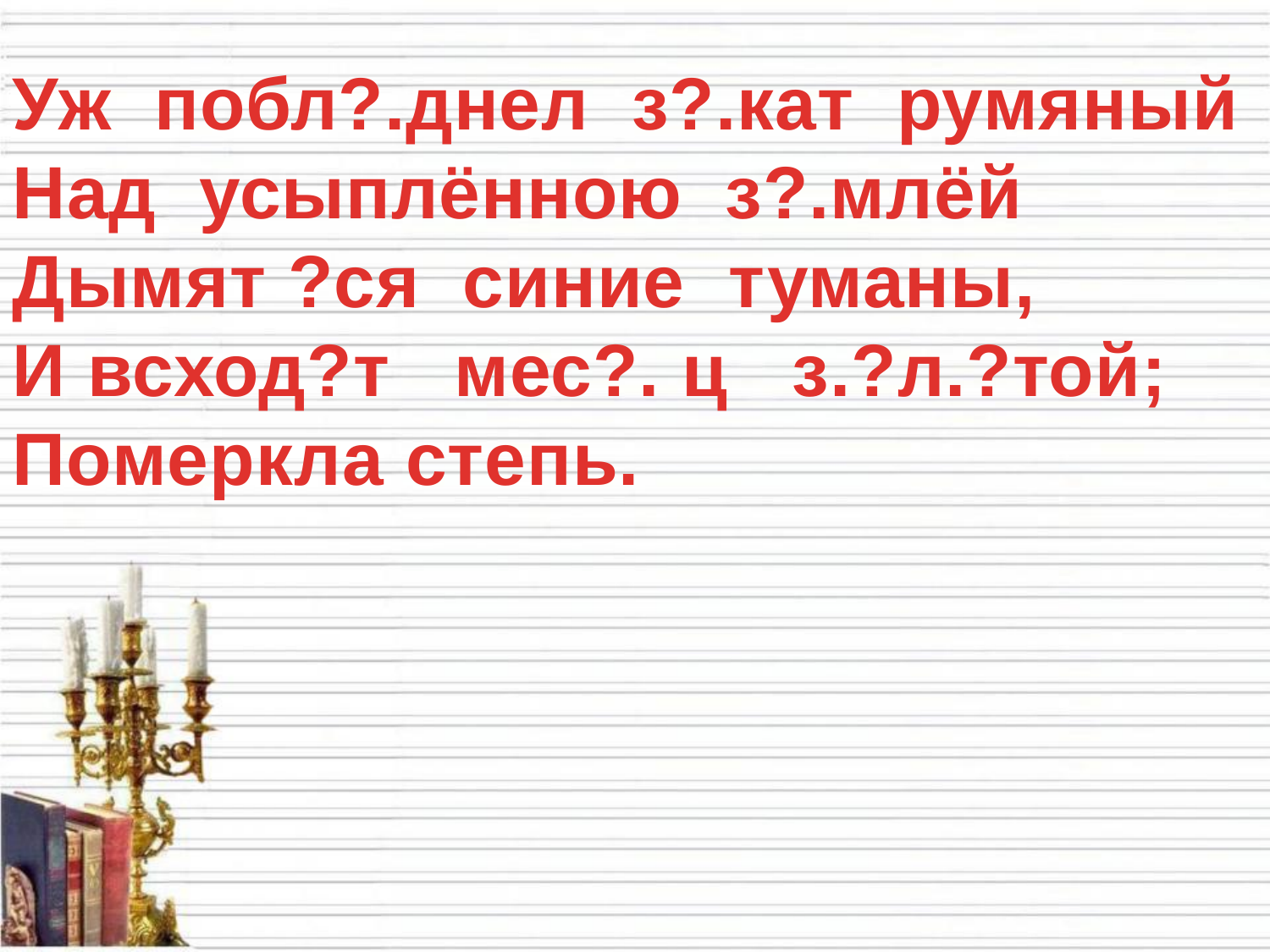

#
Уж  побл?.днел  з?.кат  румяный
Над  усыплённою  з?.млёй
Дымят ?ся  синие  туманы,
И всход?т   мес?. ц   з.?л.?той;
Померкла степь.